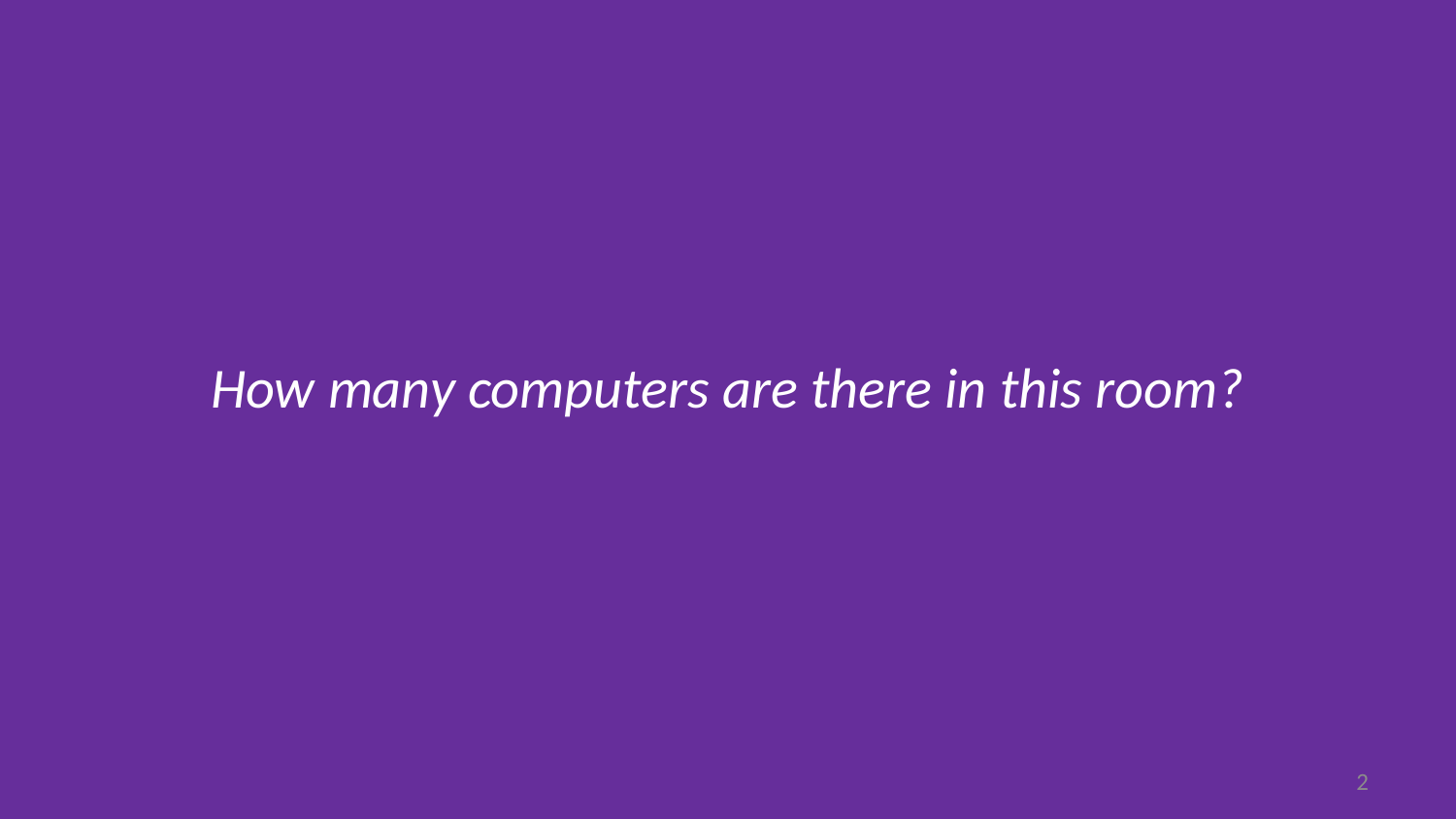

How many computers are there in this room?
2